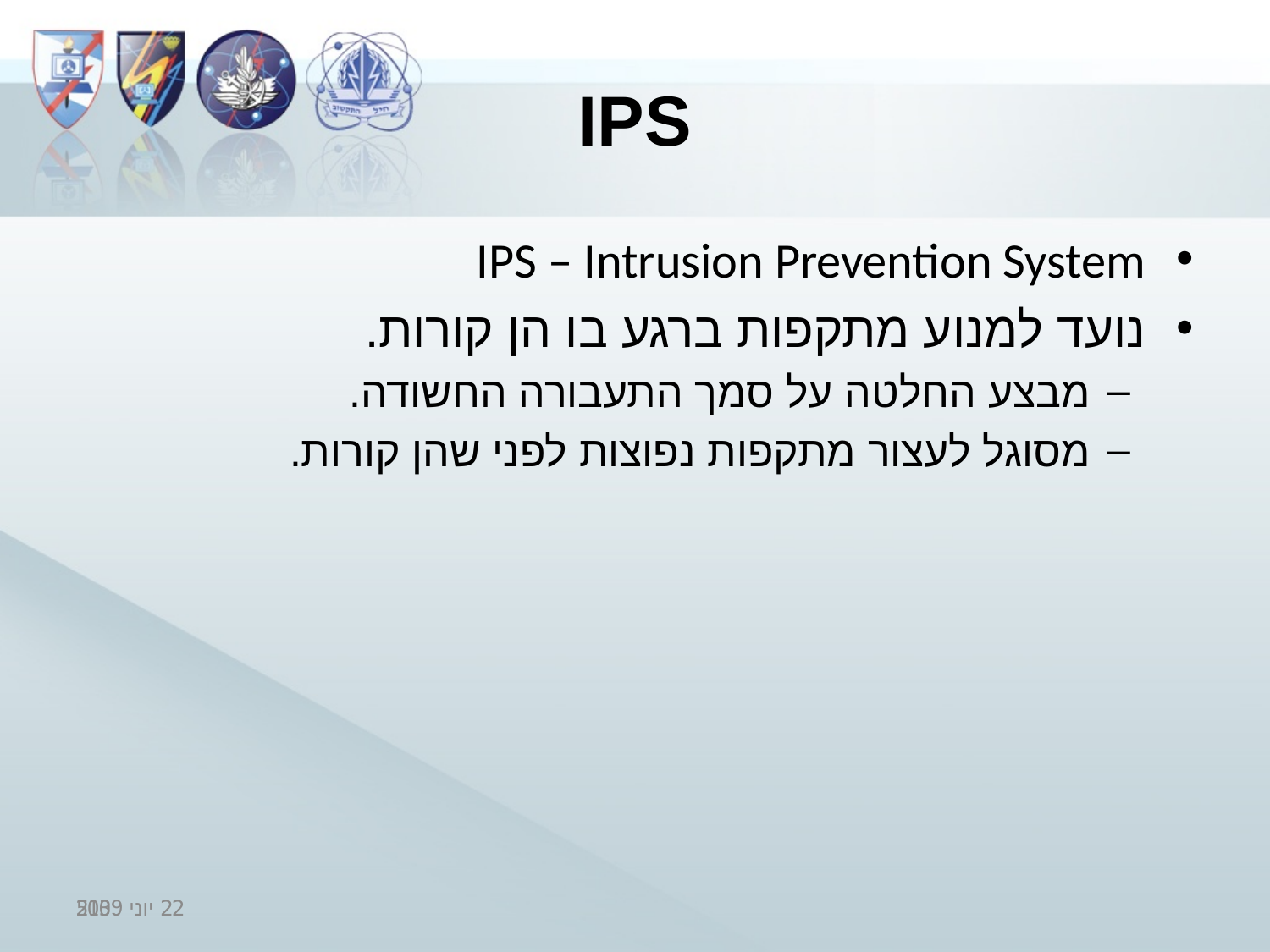

# IPS
IPS – Intrusion Prevention System
נועד למנוע מתקפות ברגע בו הן קורות.
מבצע החלטה על סמך התעבורה החשודה.
מסוגל לעצור מתקפות נפוצות לפני שהן קורות.

22 יוני 2009
513